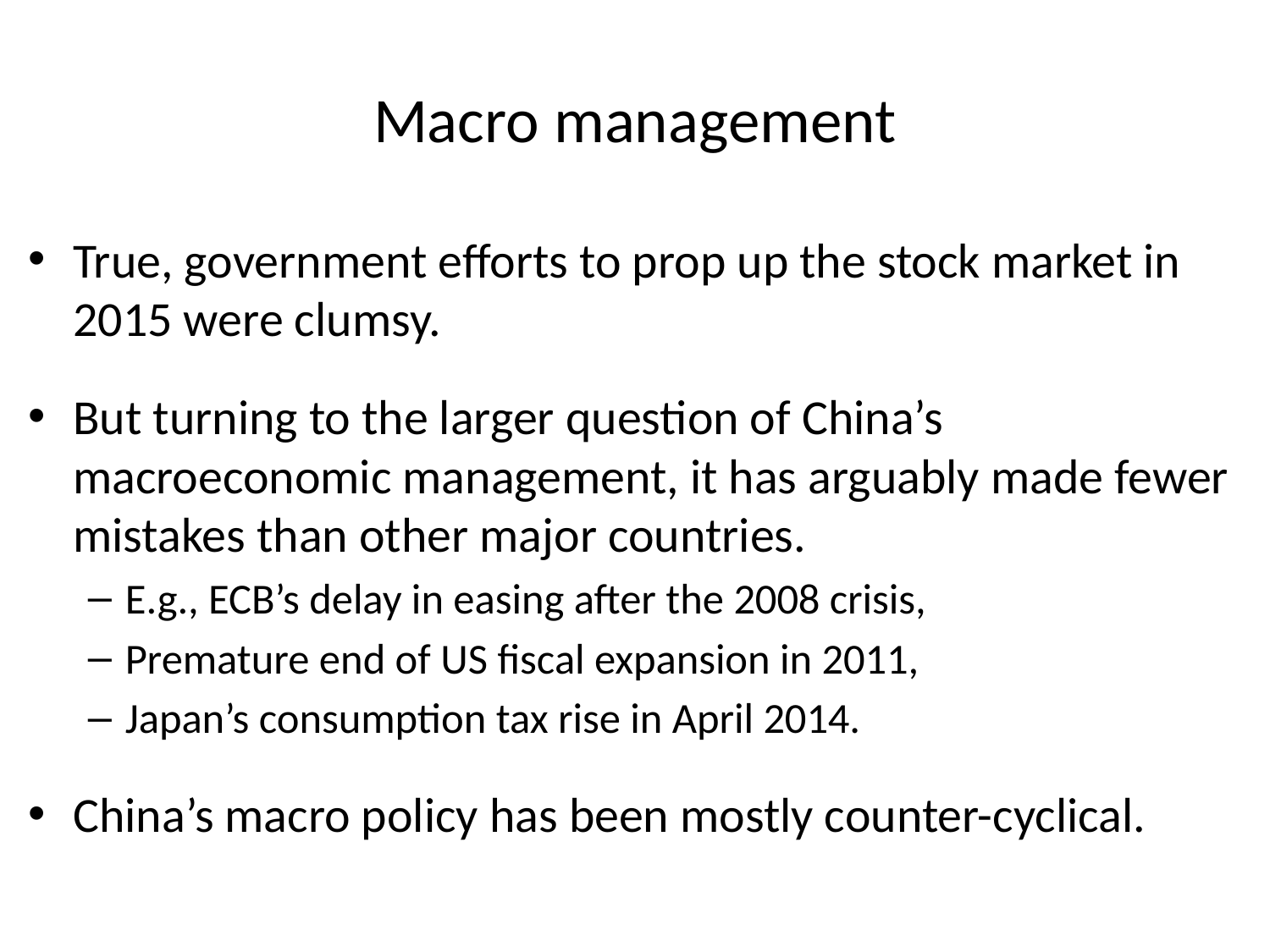

# Macro management
True, government efforts to prop up the stock market in 2015 were clumsy.
But turning to the larger question of China’s macroeconomic management, it has arguably made fewer mistakes than other major countries.
E.g., ECB’s delay in easing after the 2008 crisis,
Premature end of US fiscal expansion in 2011,
Japan’s consumption tax rise in April 2014.
China’s macro policy has been mostly counter-cyclical.